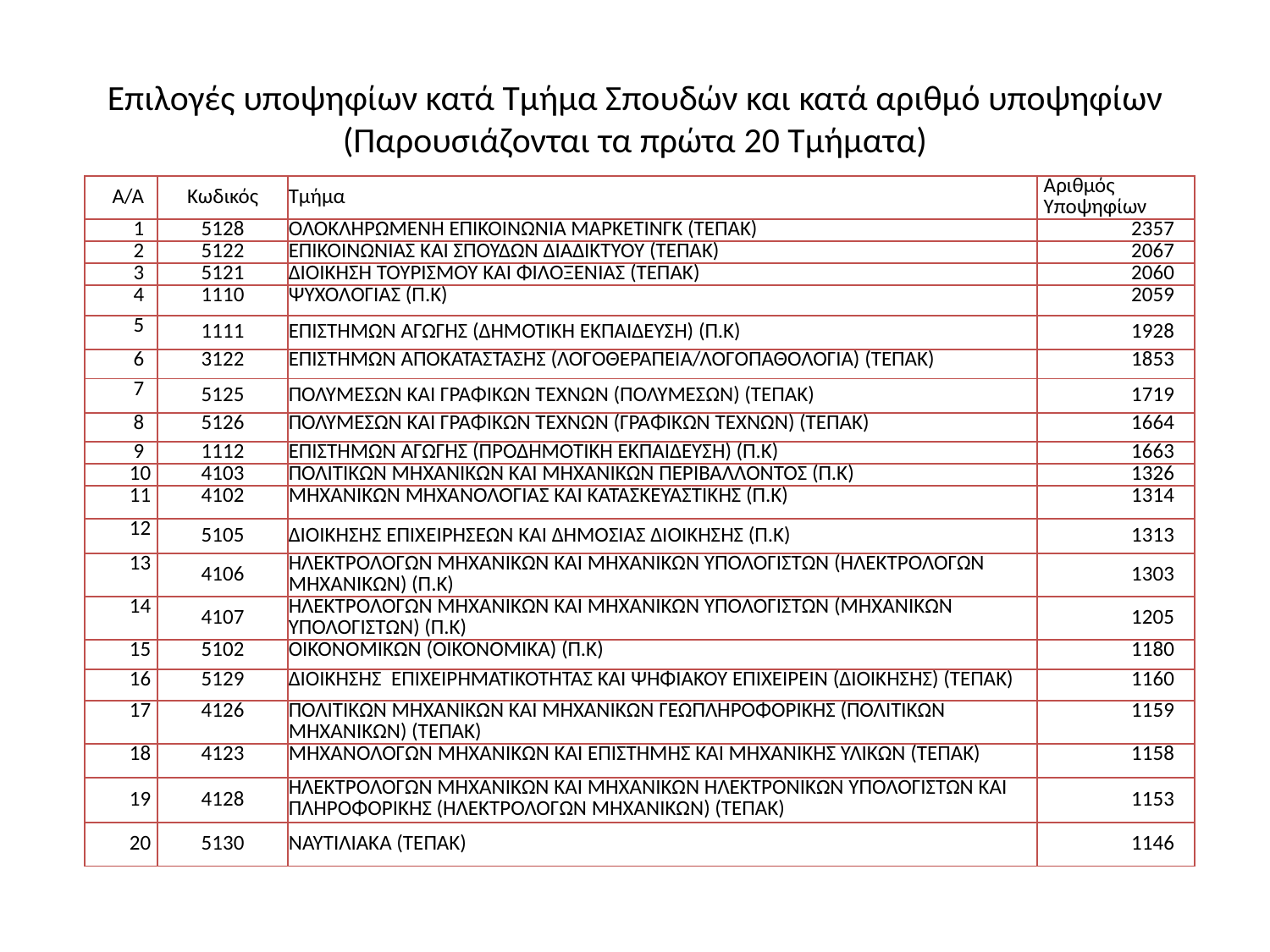

# Επιλογές υποψηφίων κατά Τμήμα Σπουδών και κατά αριθμό υποψηφίων (Παρουσιάζονται τα πρώτα 20 Τμήματα)
| A/A | Κωδικός | Τμήμα | Αριθμός Υποψηφίων |
| --- | --- | --- | --- |
| 1 | 5128 | ΟΛΟΚΛΗΡΩΜΕΝΗ ΕΠΙΚΟΙΝΩΝΙΑ ΜΑΡΚΕΤΙΝΓΚ (ΤΕΠΑΚ) | 2357 |
| 2 | 5122 | ΕΠΙΚΟΙΝΩΝΙΑΣ ΚΑΙ ΣΠΟΥΔΩΝ ΔΙΑΔΙΚΤΥΟΥ (ΤΕΠΑΚ) | 2067 |
| 3 | 5121 | ΔΙΟΙΚΗΣΗ ΤΟΥΡΙΣΜΟΥ ΚΑΙ ΦΙΛΟΞΕΝΙΑΣ (ΤΕΠΑΚ) | 2060 |
| 4 | 1110 | ΨΥΧΟΛΟΓΙΑΣ (Π.Κ) | 2059 |
| 5 | 1111 | ΕΠΙΣΤΗΜΩΝ ΑΓΩΓΗΣ (ΔΗΜΟΤΙΚΗ ΕΚΠΑΙΔΕΥΣΗ) (Π.Κ) | 1928 |
| 6 | 3122 | ΕΠΙΣΤΗΜΩΝ ΑΠΟΚΑΤΑΣΤΑΣΗΣ (ΛΟΓΟΘΕΡΑΠΕΙΑ/ΛΟΓΟΠΑΘΟΛΟΓΙΑ) (ΤΕΠΑΚ) | 1853 |
| 7 | 5125 | ΠΟΛΥΜΕΣΩΝ ΚΑΙ ΓΡΑΦΙΚΩΝ ΤΕΧΝΩΝ (ΠΟΛΥΜΕΣΩΝ) (ΤΕΠΑΚ) | 1719 |
| 8 | 5126 | ΠΟΛΥΜΕΣΩΝ ΚΑΙ ΓΡΑΦΙΚΩΝ ΤΕΧΝΩΝ (ΓΡΑΦΙΚΩΝ ΤΕΧΝΩΝ) (ΤΕΠΑΚ) | 1664 |
| 9 | 1112 | ΕΠΙΣΤΗΜΩΝ ΑΓΩΓΗΣ (ΠΡΟΔΗΜΟΤΙΚΗ ΕΚΠΑΙΔΕΥΣΗ) (Π.Κ) | 1663 |
| 10 | 4103 | ΠΟΛΙΤΙΚΩΝ ΜΗΧΑΝΙΚΩΝ ΚΑΙ ΜΗΧΑΝΙΚΩΝ ΠΕΡΙΒΑΛΛΟΝΤΟΣ (Π.Κ) | 1326 |
| 11 | 4102 | ΜΗΧΑΝΙΚΩΝ ΜΗΧΑΝΟΛΟΓΙΑΣ ΚΑΙ ΚΑΤΑΣΚΕΥΑΣΤΙΚΗΣ (Π.Κ) | 1314 |
| 12 | 5105 | ΔΙΟΙΚΗΣΗΣ ΕΠΙΧΕΙΡΗΣΕΩΝ ΚΑΙ ΔΗΜΟΣΙΑΣ ΔΙΟΙΚΗΣΗΣ (Π.Κ) | 1313 |
| 13 | 4106 | ΗΛΕΚΤΡΟΛΟΓΩΝ ΜΗΧΑΝΙΚΩΝ ΚΑΙ ΜΗΧΑΝΙΚΩΝ ΥΠΟΛΟΓΙΣΤΩΝ (ΗΛΕΚΤΡΟΛΟΓΩΝ ΜΗΧΑΝΙΚΩΝ) (Π.Κ) | 1303 |
| 14 | 4107 | ΗΛΕΚΤΡΟΛΟΓΩΝ ΜΗΧΑΝΙΚΩΝ ΚΑΙ ΜΗΧΑΝΙΚΩΝ ΥΠΟΛΟΓΙΣΤΩΝ (ΜΗΧΑΝΙΚΩΝ ΥΠΟΛΟΓΙΣΤΩΝ) (Π.Κ) | 1205 |
| 15 | 5102 | ΟΙΚΟΝΟΜΙΚΩΝ (ΟΙΚΟΝΟΜΙΚΑ) (Π.Κ) | 1180 |
| 16 | 5129 | ΔΙΟΙΚΗΣΗΣ ΕΠΙΧΕΙΡΗΜΑΤΙΚΟΤΗΤΑΣ ΚΑΙ ΨΗΦΙΑΚΟΥ ΕΠΙΧΕΙΡΕΙΝ (ΔΙΟΙΚΗΣΗΣ) (ΤΕΠΑΚ) | 1160 |
| 17 | 4126 | ΠΟΛΙΤΙΚΩΝ ΜΗΧΑΝΙΚΩΝ ΚΑΙ ΜΗΧΑΝΙΚΩΝ ΓΕΩΠΛΗΡΟΦΟΡΙΚΗΣ (ΠΟΛΙΤΙΚΩΝ ΜΗΧΑΝΙΚΩΝ) (ΤΕΠΑΚ) | 1159 |
| 18 | 4123 | ΜΗΧΑΝΟΛΟΓΩΝ ΜΗΧΑΝΙΚΩΝ ΚΑΙ ΕΠΙΣΤΗΜΗΣ ΚΑΙ ΜΗΧΑΝΙΚΗΣ ΥΛΙΚΩΝ (ΤΕΠΑΚ) | 1158 |
| 19 | 4128 | ΗΛΕΚΤΡΟΛΟΓΩΝ ΜΗΧΑΝΙΚΩΝ ΚΑΙ ΜΗΧΑΝΙΚΩΝ ΗΛΕΚΤΡΟΝΙΚΩΝ ΥΠΟΛΟΓΙΣΤΩΝ ΚΑΙ ΠΛΗΡΟΦΟΡΙΚΗΣ (ΗΛΕΚΤΡΟΛΟΓΩΝ ΜΗΧΑΝΙΚΩΝ) (ΤΕΠΑΚ) | 1153 |
| 20 | 5130 | ΝΑΥΤΙΛΙΑΚΑ (ΤΕΠΑΚ) | 1146 |